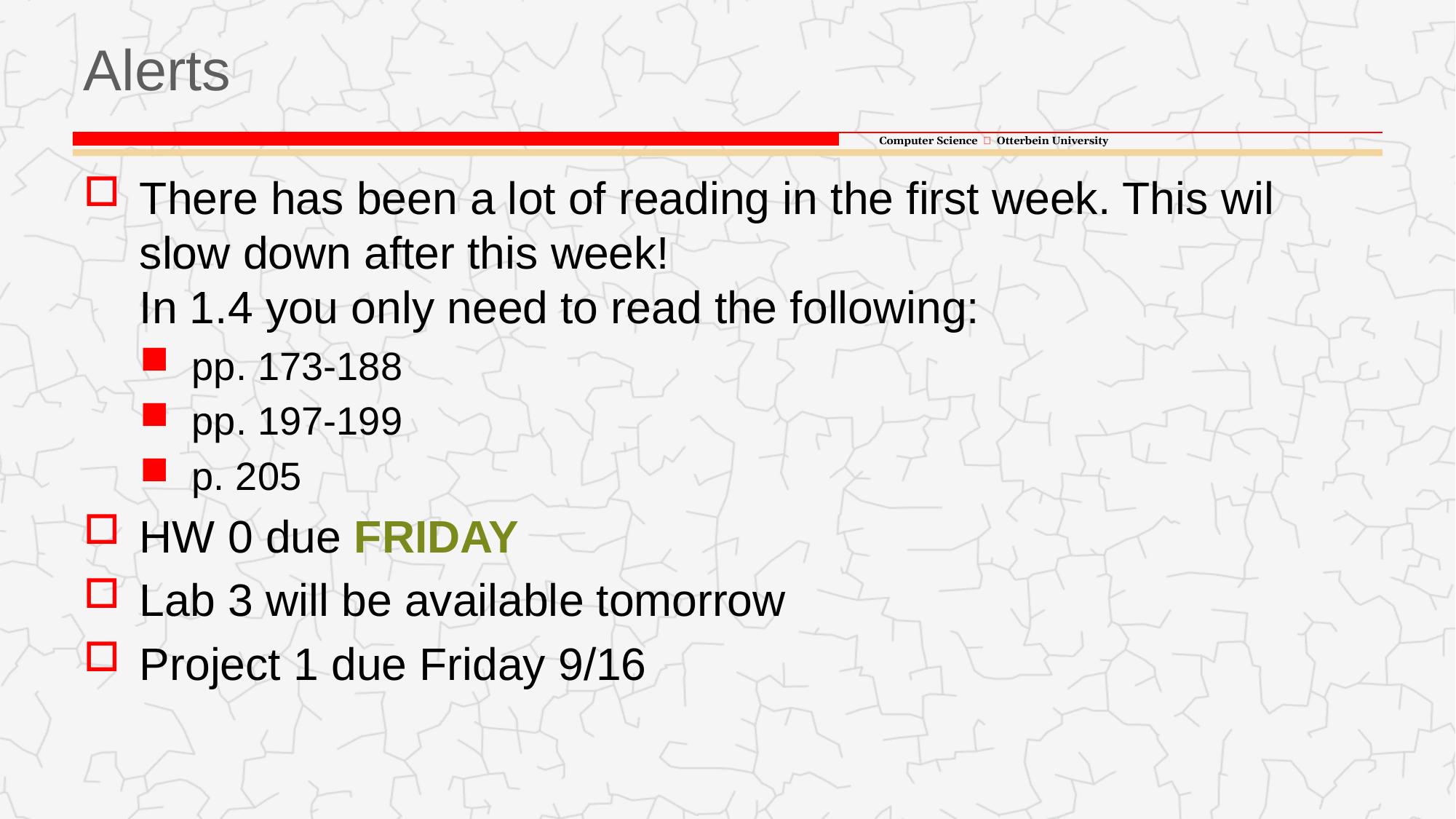

# Alerts
There has been a lot of reading in the first week. This wil slow down after this week!
In 1.4 you only need to read the following:
pp. 173-188
pp. 197-199
p. 205
HW 0 due friday
Lab 3 will be available tomorrow
Project 1 due Friday 9/16